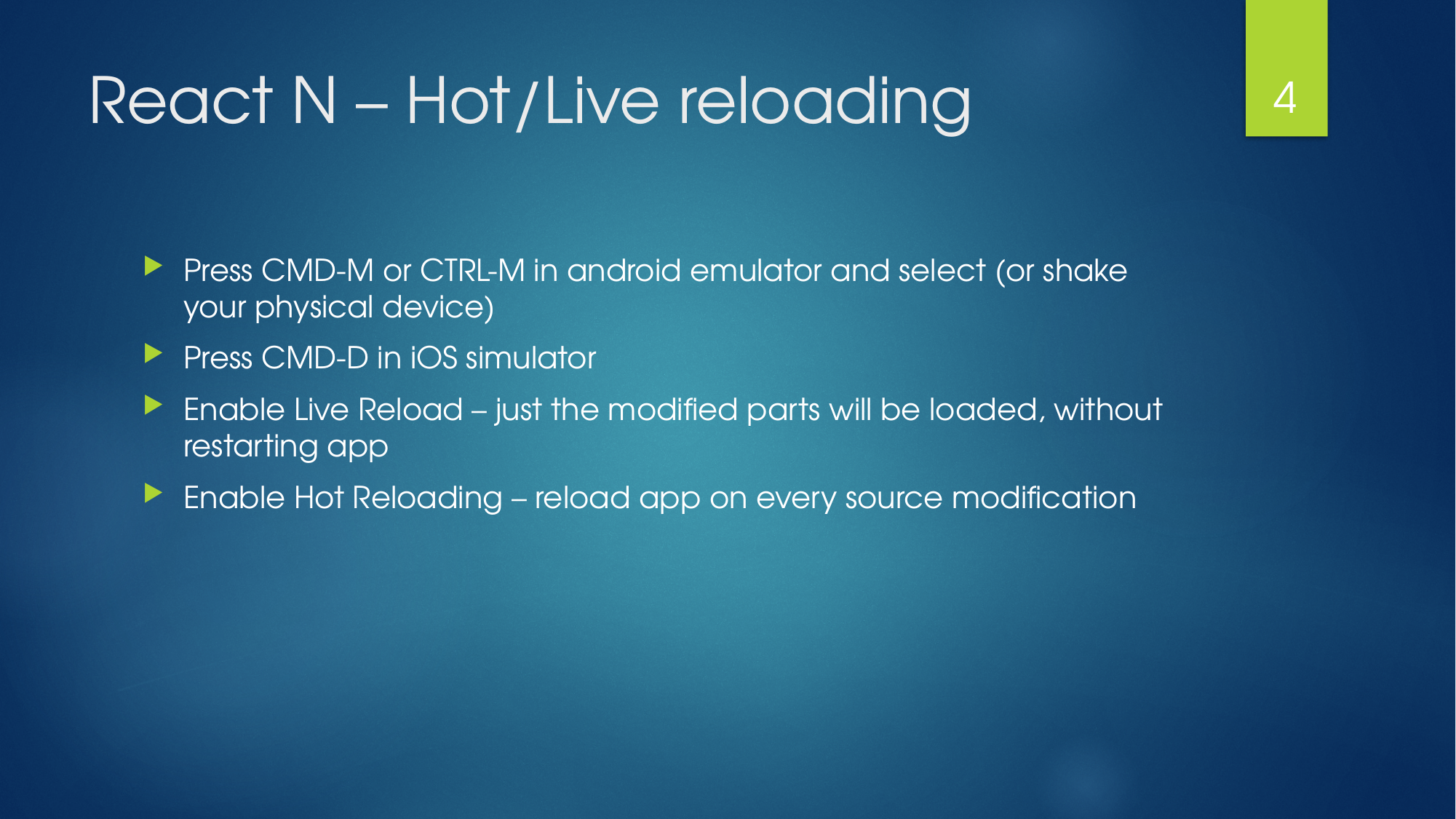

4
# React N – Hot/Live reloading
Press CMD-M or CTRL-M in android emulator and select (or shake your physical device)
Press CMD-D in iOS simulator
Enable Live Reload – just the modified parts will be loaded, without restarting app
Enable Hot Reloading – reload app on every source modification